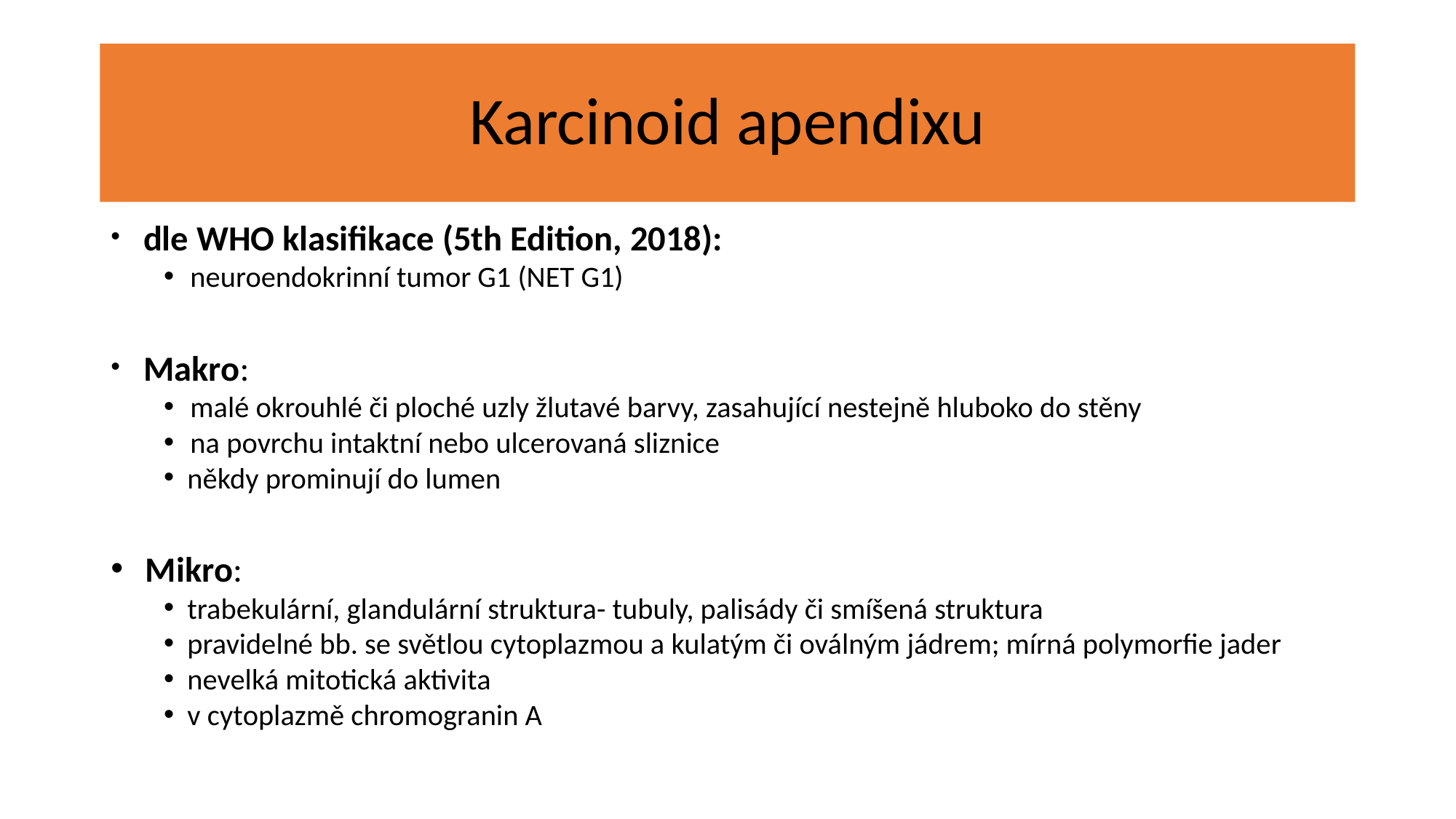

# Karcinoid apendixu
 dle WHO klasifikace (5th Edition, 2018):
neuroendokrinní tumor G1 (NET G1)

 Makro:
malé okrouhlé či ploché uzly žlutavé barvy, zasahující nestejně hluboko do stěny
  na povrchu intaktní nebo ulcerovaná sliznice
  někdy prominují do lumen

 Mikro:
  trabekulární, glandulární struktura- tubuly, palisády či smíšená struktura
  pravidelné bb. se světlou cytoplazmou a kulatým či oválným jádrem; mírná polymorfie jader
  nevelká mitotická aktivita
  v cytoplazmě chromogranin A